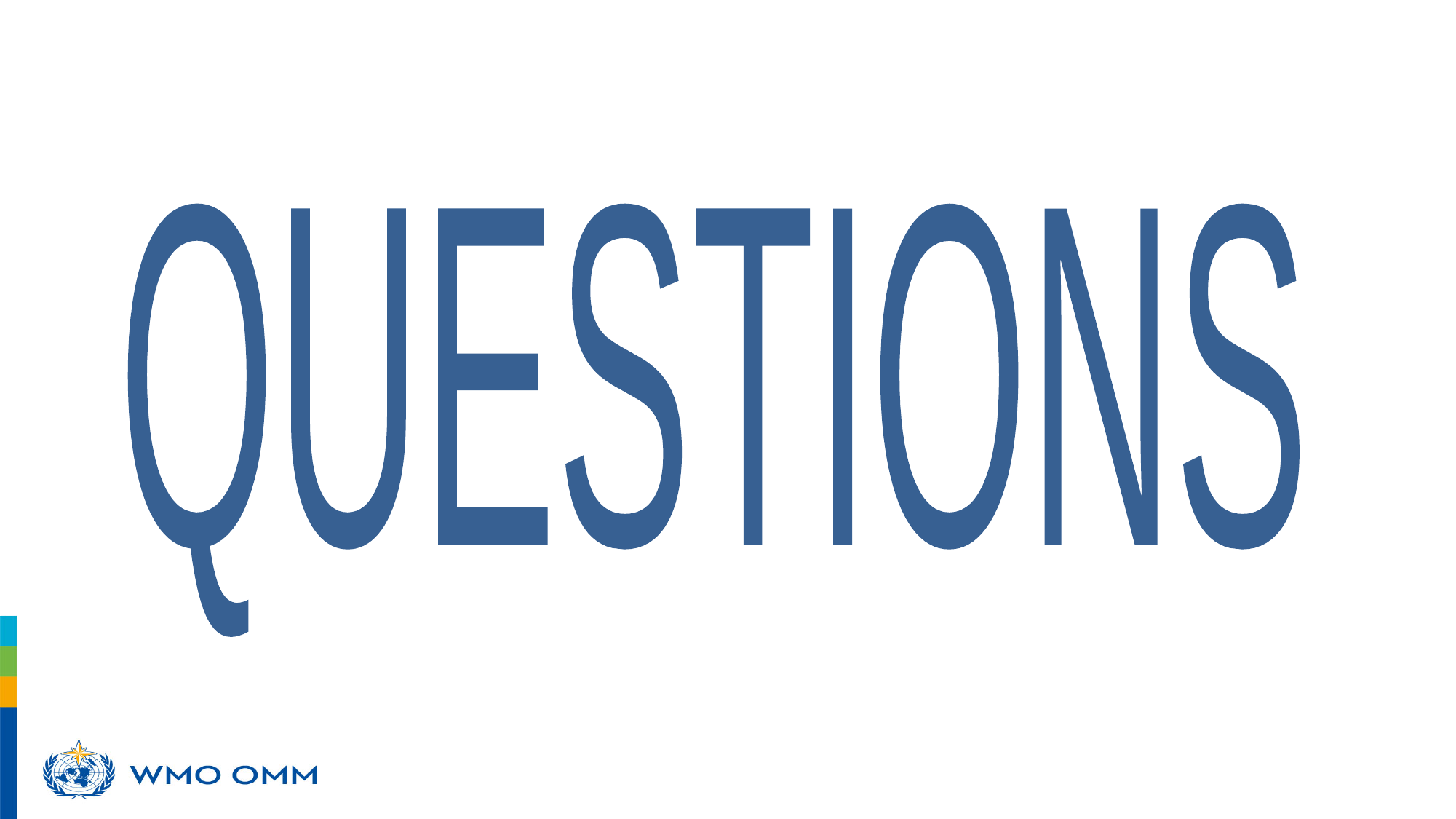

QUESTIONS

poursuivront un développement durable grâce aux meilleurs services possible, tant sur terre qu’en mer et dans les airs